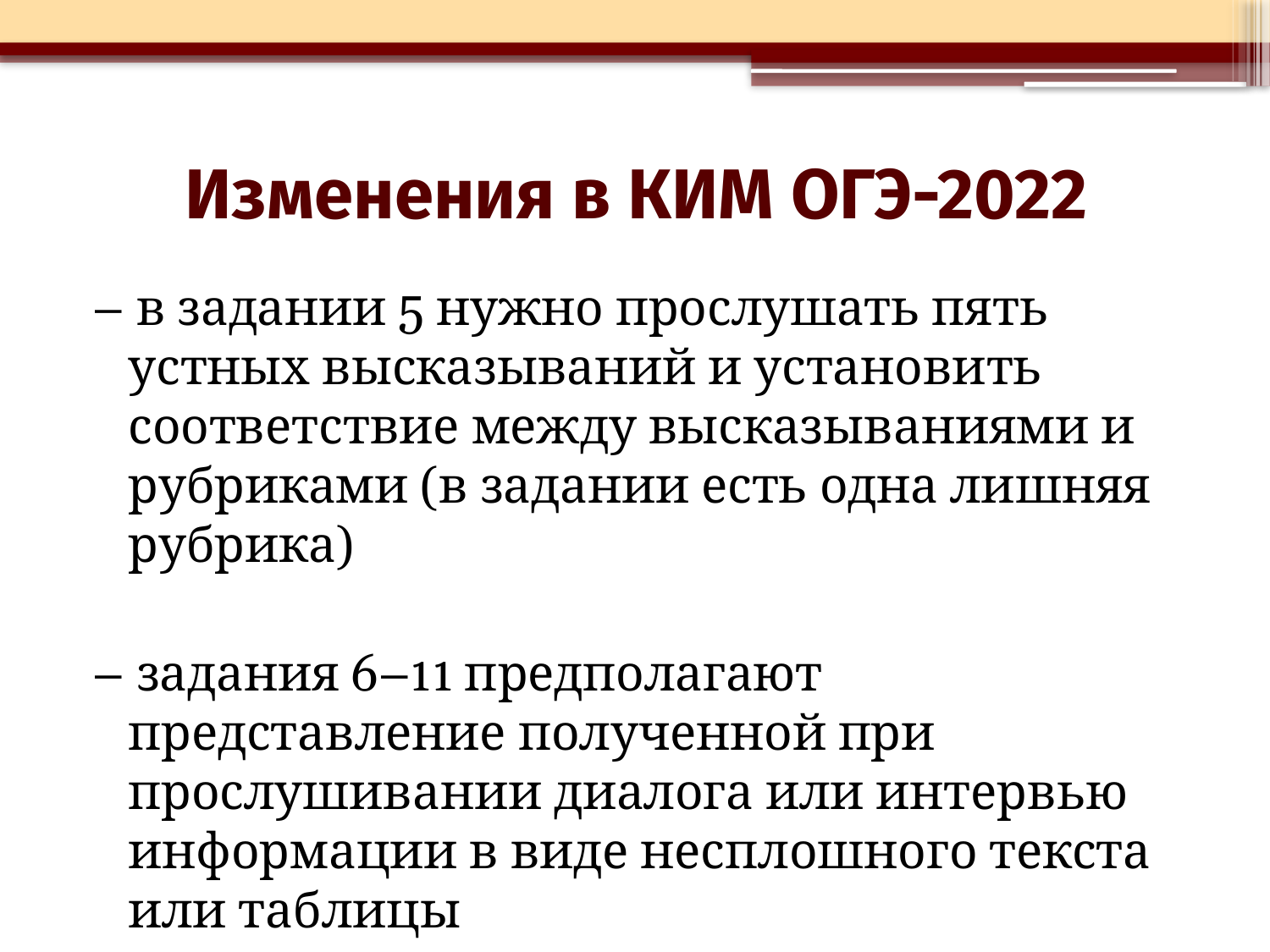

# Изменения в КИМ ОГЭ-2022
– в задании 5 нужно прослушать пять устных высказываний и установить соответствие между высказываниями и рубриками (в задании есть одна лишняя рубрика)

– задания 6–11 предполагают представление полученной при прослушивании диалога или интервью информации в виде несплошного текста или таблицы